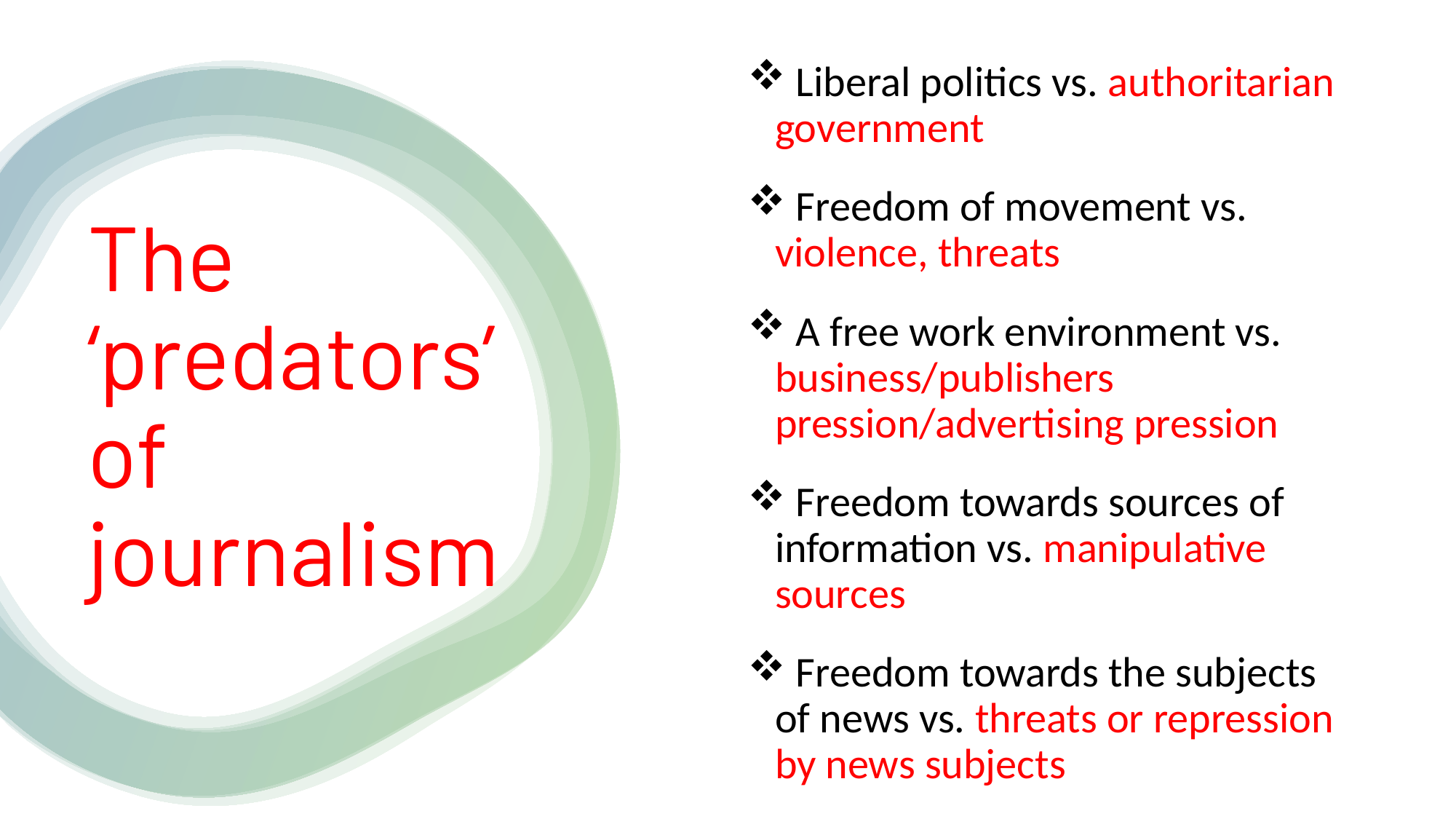

Liberal politics vs. authoritarian government
 Freedom of movement vs. violence, threats
 A free work environment vs. business/publishers pression/advertising pression
 Freedom towards sources of information vs. manipulative sources
 Freedom towards the subjects of news vs. threats or repression by news subjects

# The ‘predators’ of journalism